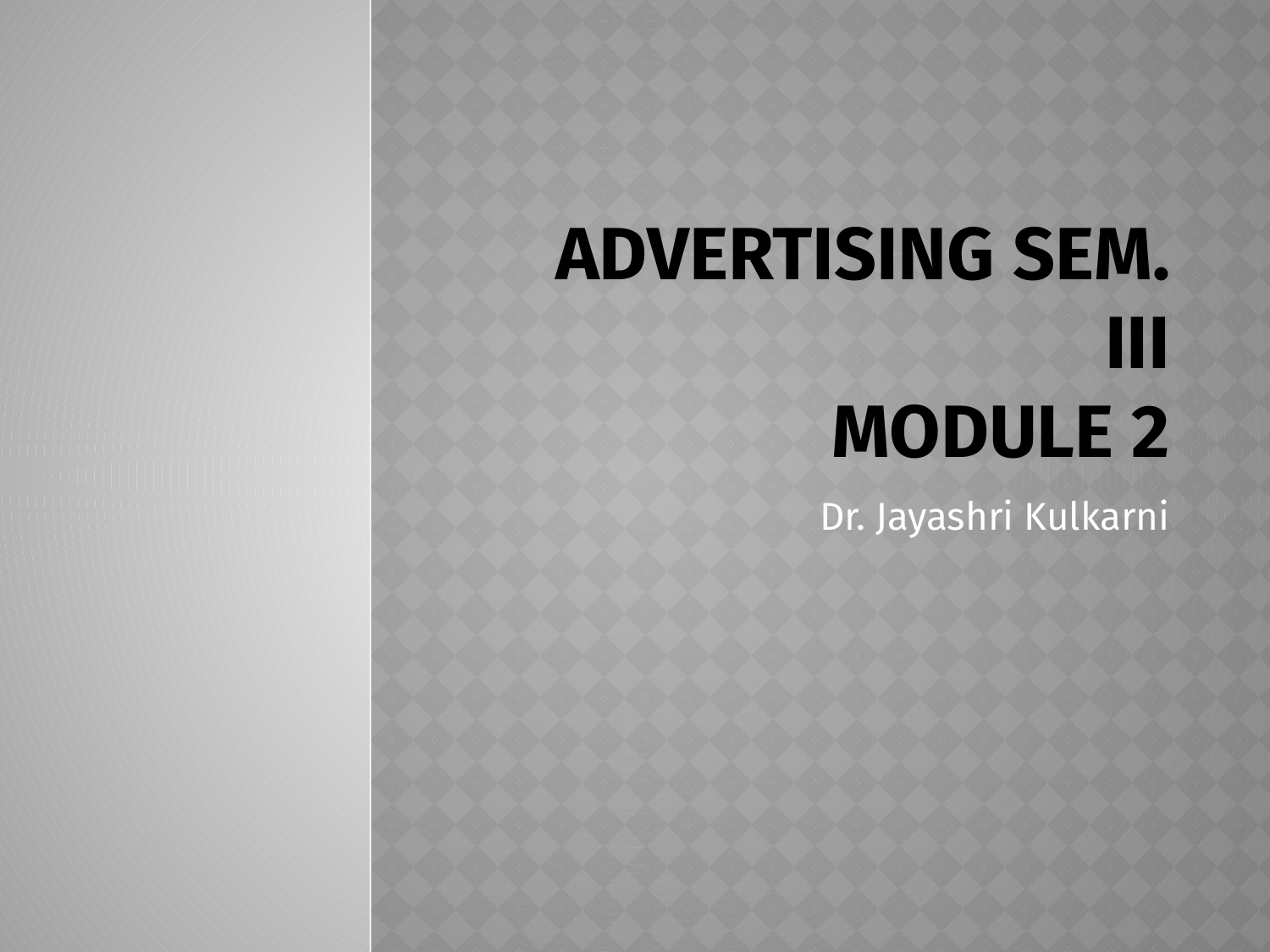

# Advertising Sem. III Module 2
Dr. Jayashri Kulkarni